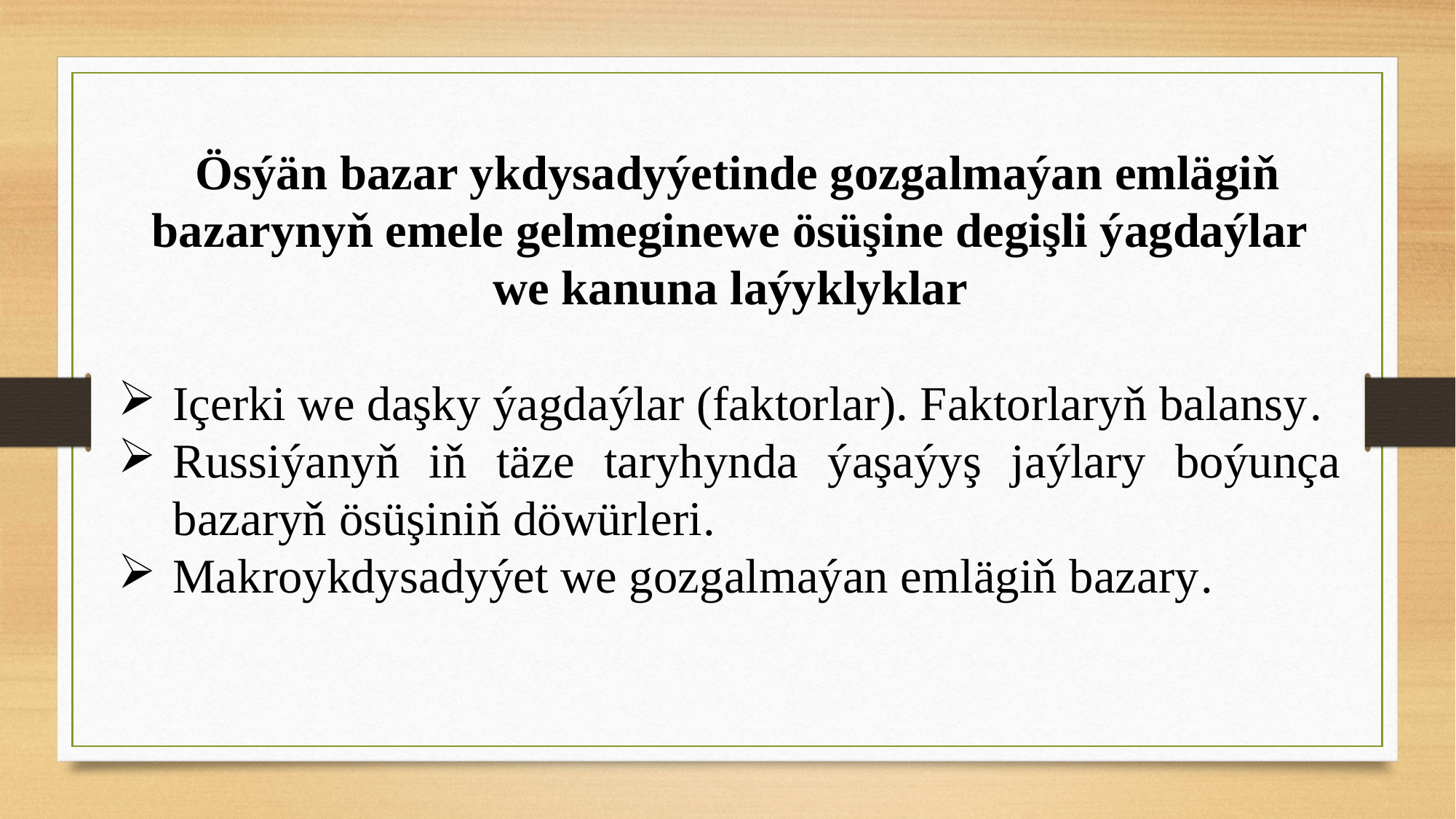

| Ösýän bazar ykdysadyýetinde gozgalmaýan emlägiň bazarynyň emele gelmeginewe ösüşine degişli ýagdaýlar we kanuna laýyklyklar Içerki we daşky ýagdaýlar (faktorlar). Faktorlaryň balansy. Russiýanyň iň täze taryhynda ýaşaýyş jaýlary boýunça bazaryň ösüşiniň döwürleri. Makroykdysadyýet we gozgalmaýan emlägiň bazary. |
| --- |